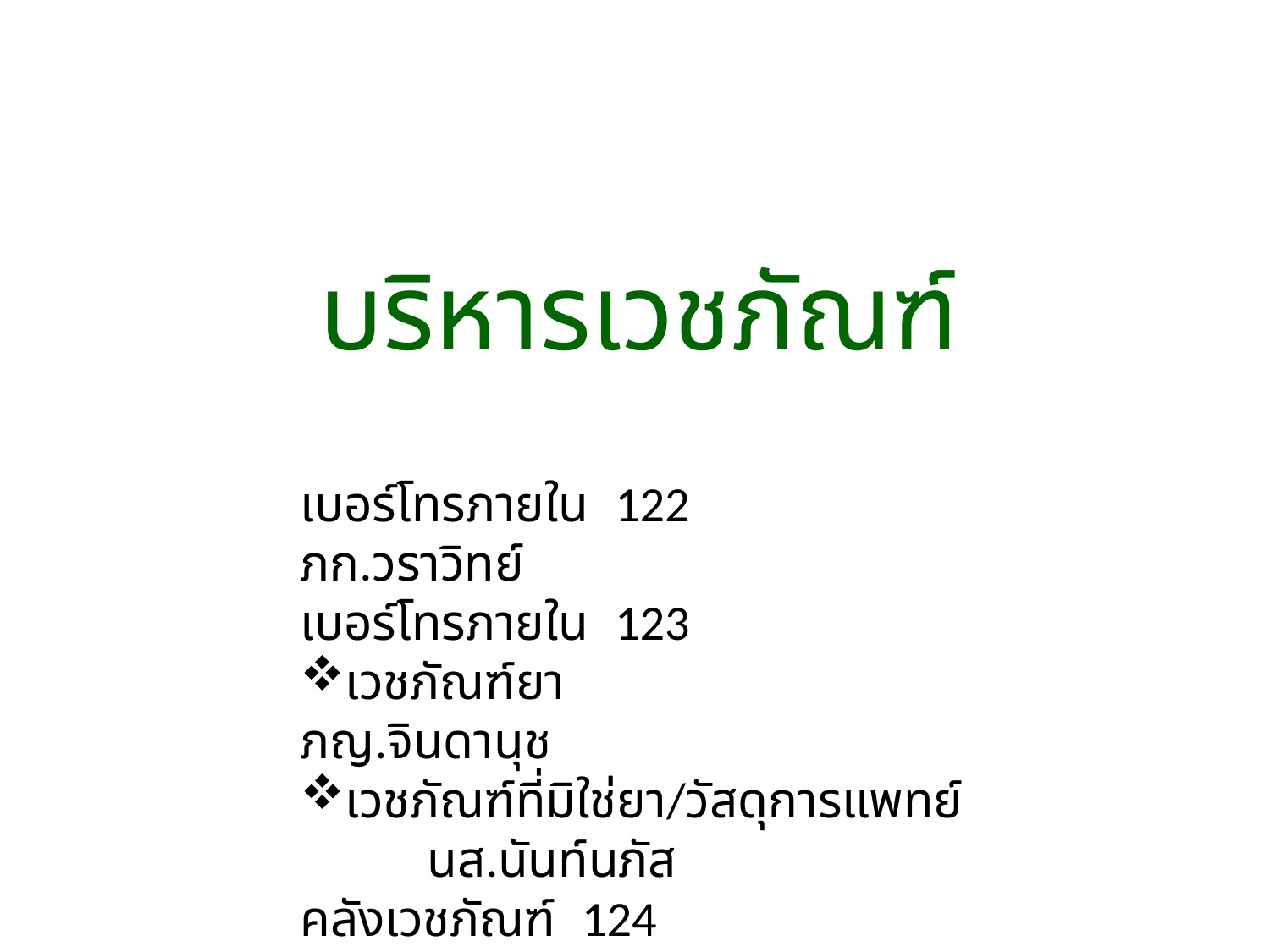

# บริหารเวชภัณฑ์
เบอร์โทรภายใน  122		ภก.วราวิทย์
เบอร์โทรภายใน  123
เวชภัณฑ์ยา 			ภญ.จินดานุช
เวชภัณฑ์ที่มิใช่ยา/วัสดุการแพทย์	นส.นันท์นภัส
คลังเวชภัณฑ์  124			นายชาญวิทย์